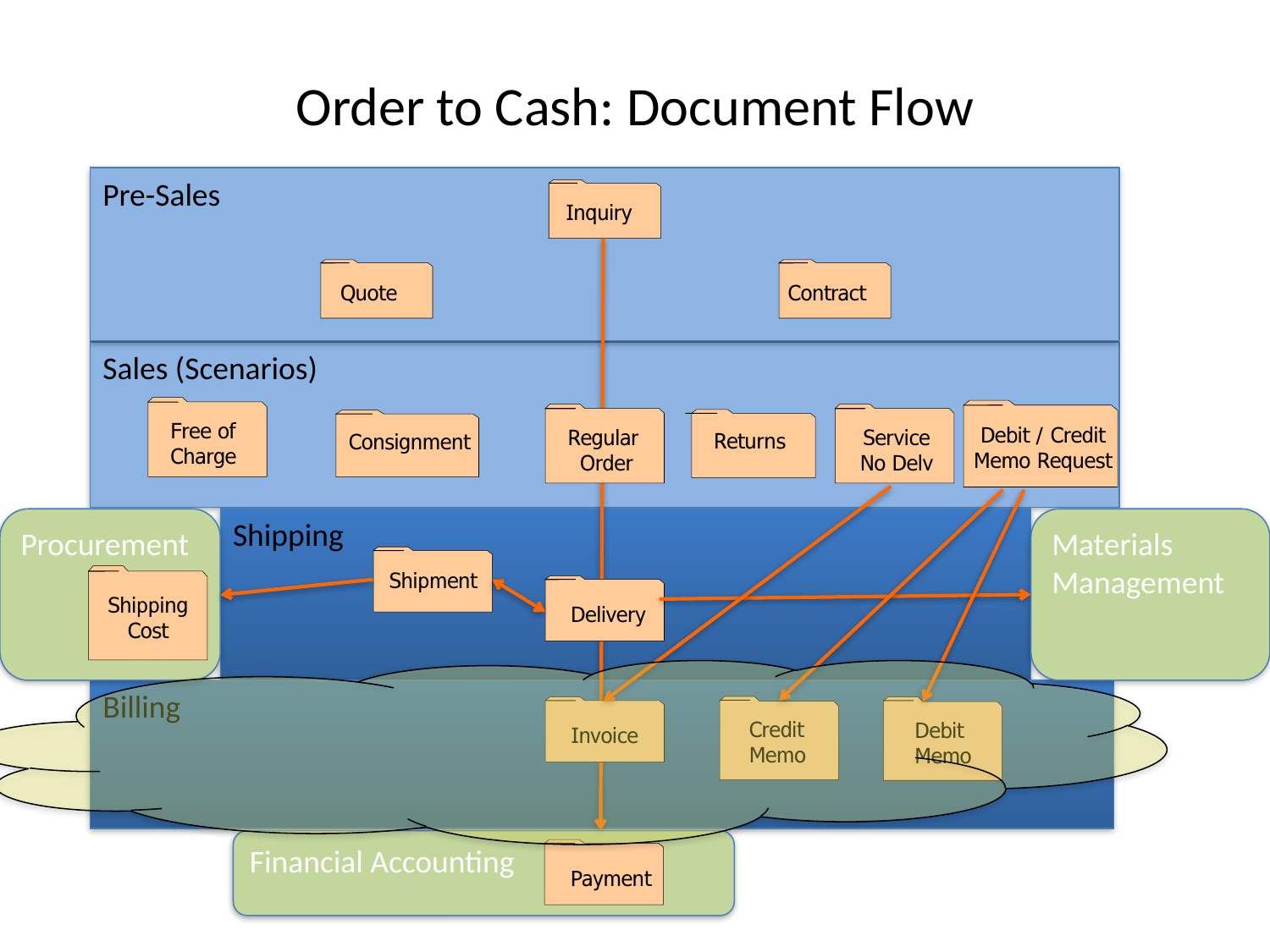

Order to Cash: Document Flow
Pre-Sales

Inquiry

Quote

Contract
Sales (Scenarios)

Free of
Charge

Debit / Credit
Memo Request

Regular
Order

Service
No Delv

Returns

Consignment
Shipping
Procurement
Materials Management

Shipment

Shipping
Cost

Delivery

Billing

Credit
Memo

Invoice

Debit
Memo
Financial Accounting

Payment